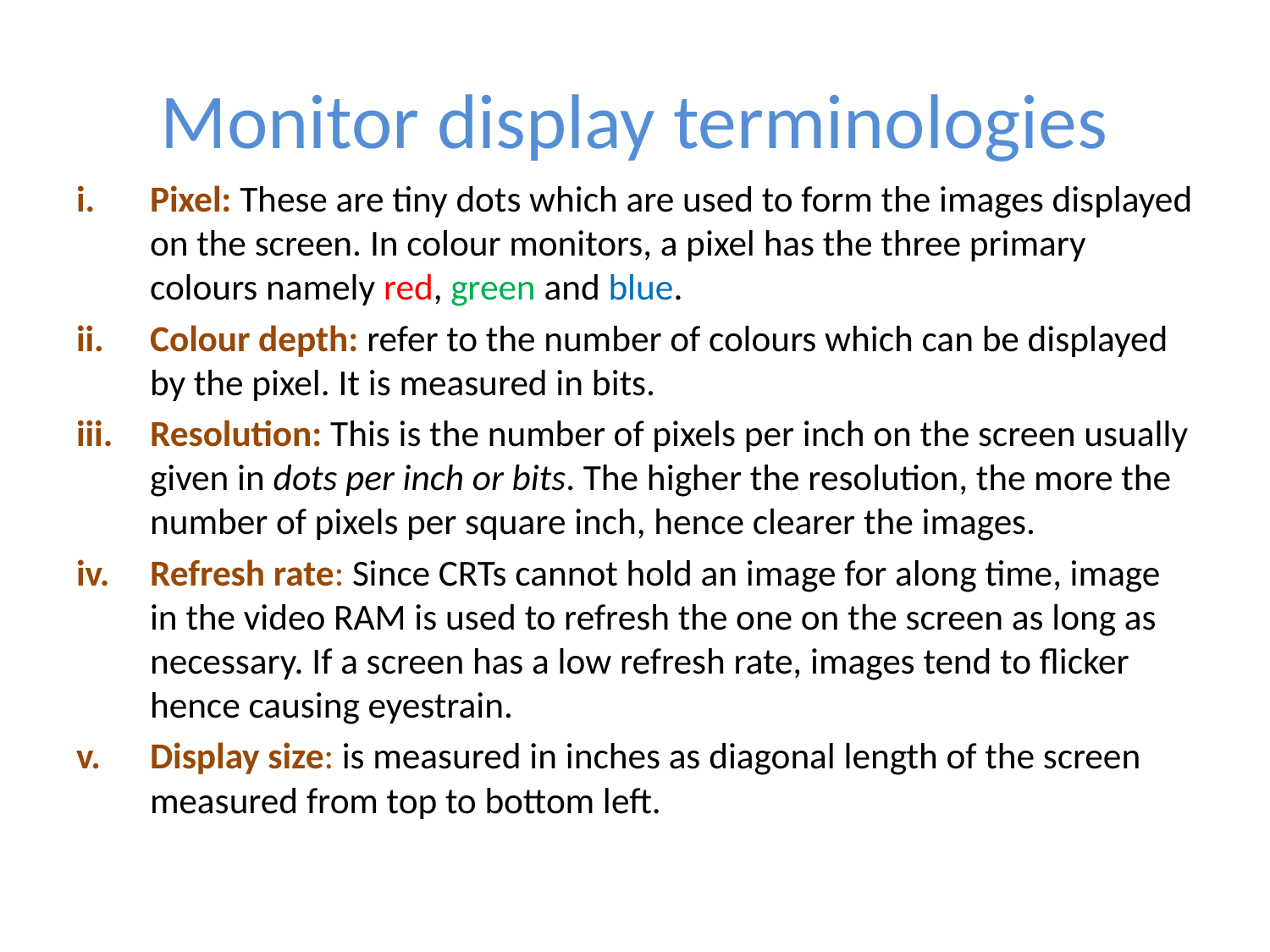

# Monitor display terminologies
Pixel: These are tiny dots which are used to form the images displayed on the screen. In colour monitors, a pixel has the three primary colours namely red, green and blue.
Colour depth: refer to the number of colours which can be displayed by the pixel. It is measured in bits.
Resolution: This is the number of pixels per inch on the screen usually given in dots per inch or bits. The higher the resolution, the more the number of pixels per square inch, hence clearer the images.
Refresh rate: Since CRTs cannot hold an image for along time, image in the video RAM is used to refresh the one on the screen as long as necessary. If a screen has a low refresh rate, images tend to flicker hence causing eyestrain.
Display size: is measured in inches as diagonal length of the screen measured from top to bottom left.